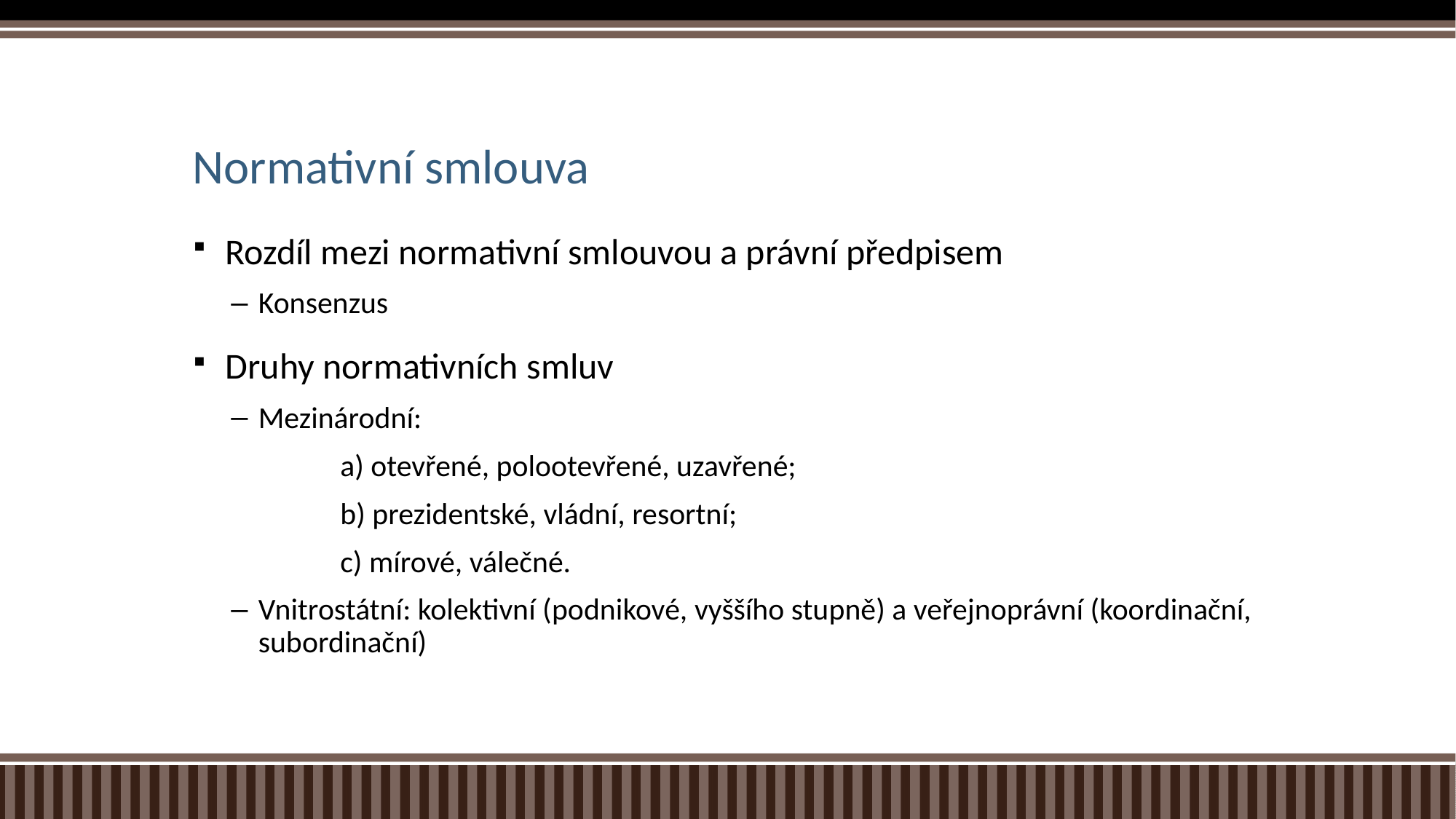

# Normativní smlouva
Rozdíl mezi normativní smlouvou a právní předpisem
Konsenzus
Druhy normativních smluv
Mezinárodní:
	a) otevřené, polootevřené, uzavřené;
	b) prezidentské, vládní, resortní;
	c) mírové, válečné.
Vnitrostátní: kolektivní (podnikové, vyššího stupně) a veřejnoprávní (koordinační, subordinační)